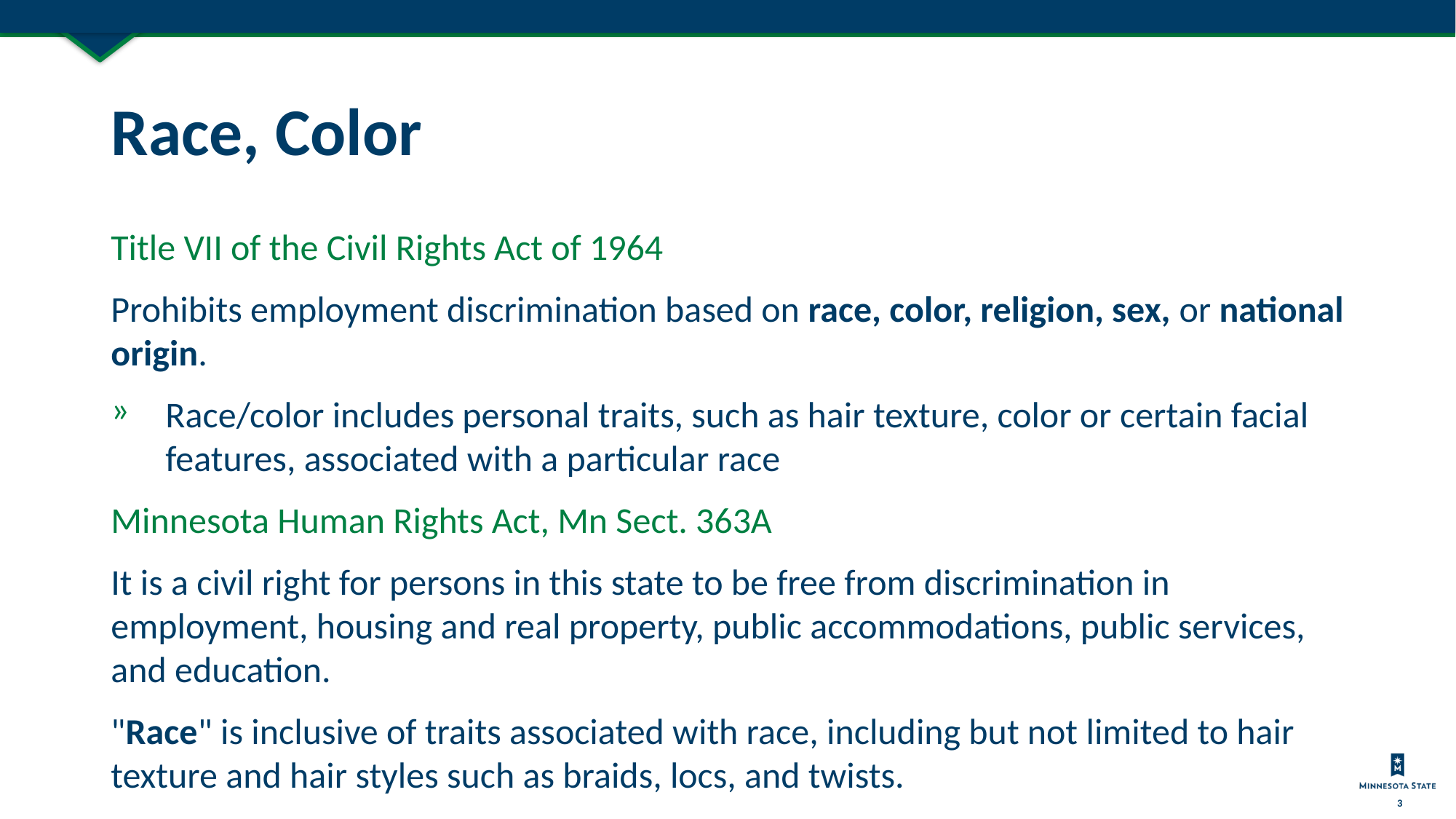

# Race, Color
Title VII of the Civil Rights Act of 1964
Prohibits employment discrimination based on race, color, religion, sex, or national origin.
Race/color includes personal traits, such as hair texture, color or certain facial features, associated with a particular race
Minnesota Human Rights Act, Mn Sect. 363A
It is a civil right for persons in this state to be free from discrimination in employment, housing and real property, public accommodations, public services, and education.
"Race" is inclusive of traits associated with race, including but not limited to hair texture and hair styles such as braids, locs, and twists.